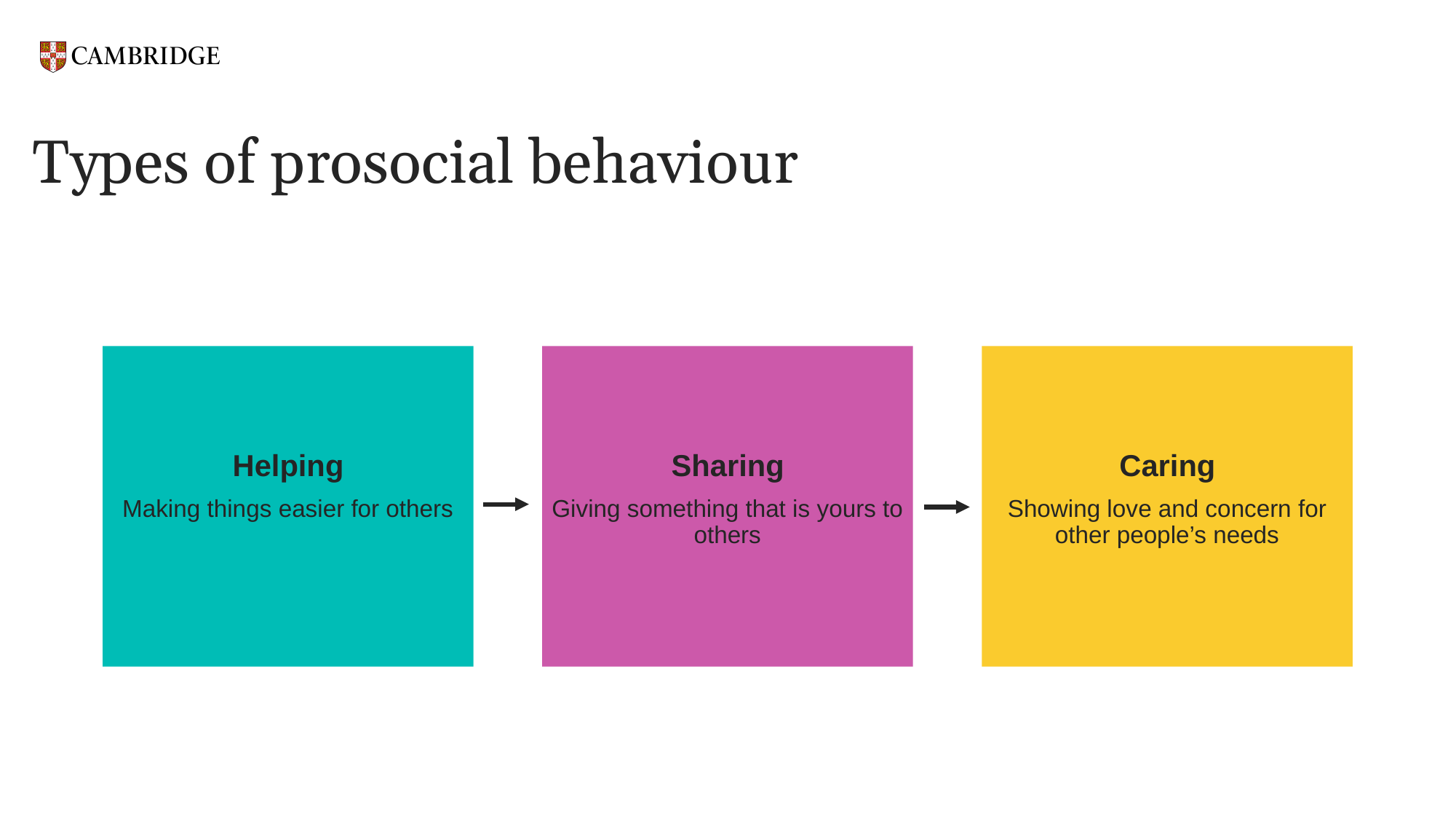

# Types of prosocial behaviour
Making things easier for others
Showing love and concern for other people’s needs
Giving something that is yours to others
Helping
Caring
Sharing